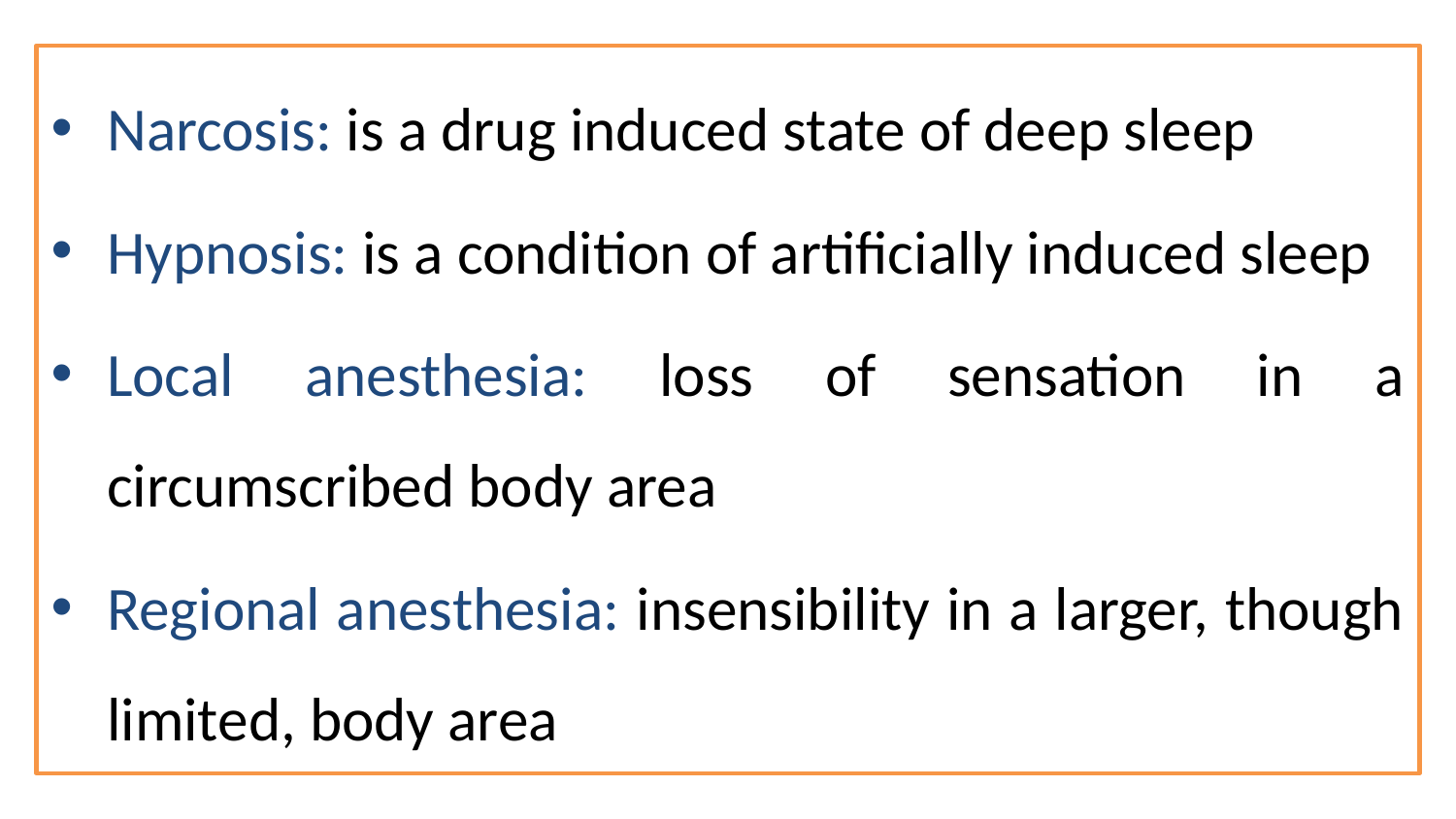

Narcosis: is a drug induced state of deep sleep
Hypnosis: is a condition of artificially induced sleep
Local anesthesia: loss of sensation in a circumscribed body area
Regional anesthesia: insensibility in a larger, though limited, body area